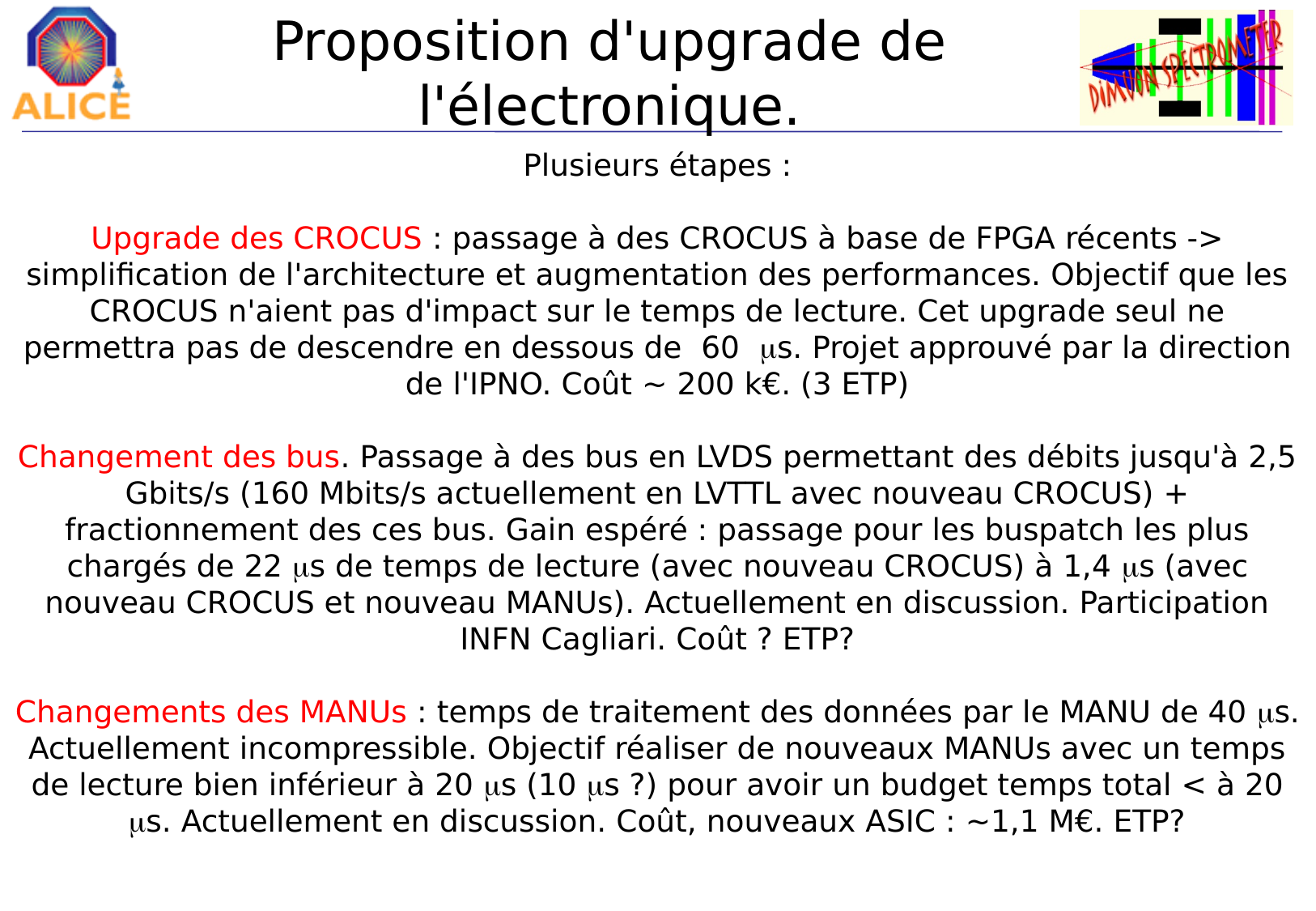

Proposition d'upgrade de l'électronique.
Plusieurs étapes :

Upgrade des CROCUS : passage à des CROCUS à base de FPGA récents -> simplification de l'architecture et augmentation des performances. Objectif que les CROCUS n'aient pas d'impact sur le temps de lecture. Cet upgrade seul ne permettra pas de descendre en dessous de  60  μs. Projet approuvé par la direction de l'IPNO. Coût ~ 200 k€. (3 ETP)

Changement des bus. Passage à des bus en LVDS permettant des débits jusqu'à 2,5 Gbits/s (160 Mbits/s actuellement en LVTTL avec nouveau CROCUS) + fractionnement des ces bus. Gain espéré : passage pour les buspatch les plus chargés de 22 μs de temps de lecture (avec nouveau CROCUS) à 1,4 μs (avec nouveau CROCUS et nouveau MANUs). Actuellement en discussion. Participation INFN Cagliari. Coût ? ETP?

Changements des MANUs : temps de traitement des données par le MANU de 40 μs. Actuellement incompressible. Objectif réaliser de nouveaux MANUs avec un temps de lecture bien inférieur à 20 μs (10 μs ?) pour avoir un budget temps total < à 20 μs. Actuellement en discussion. Coût, nouveaux ASIC : ~1,1 M€. ETP?